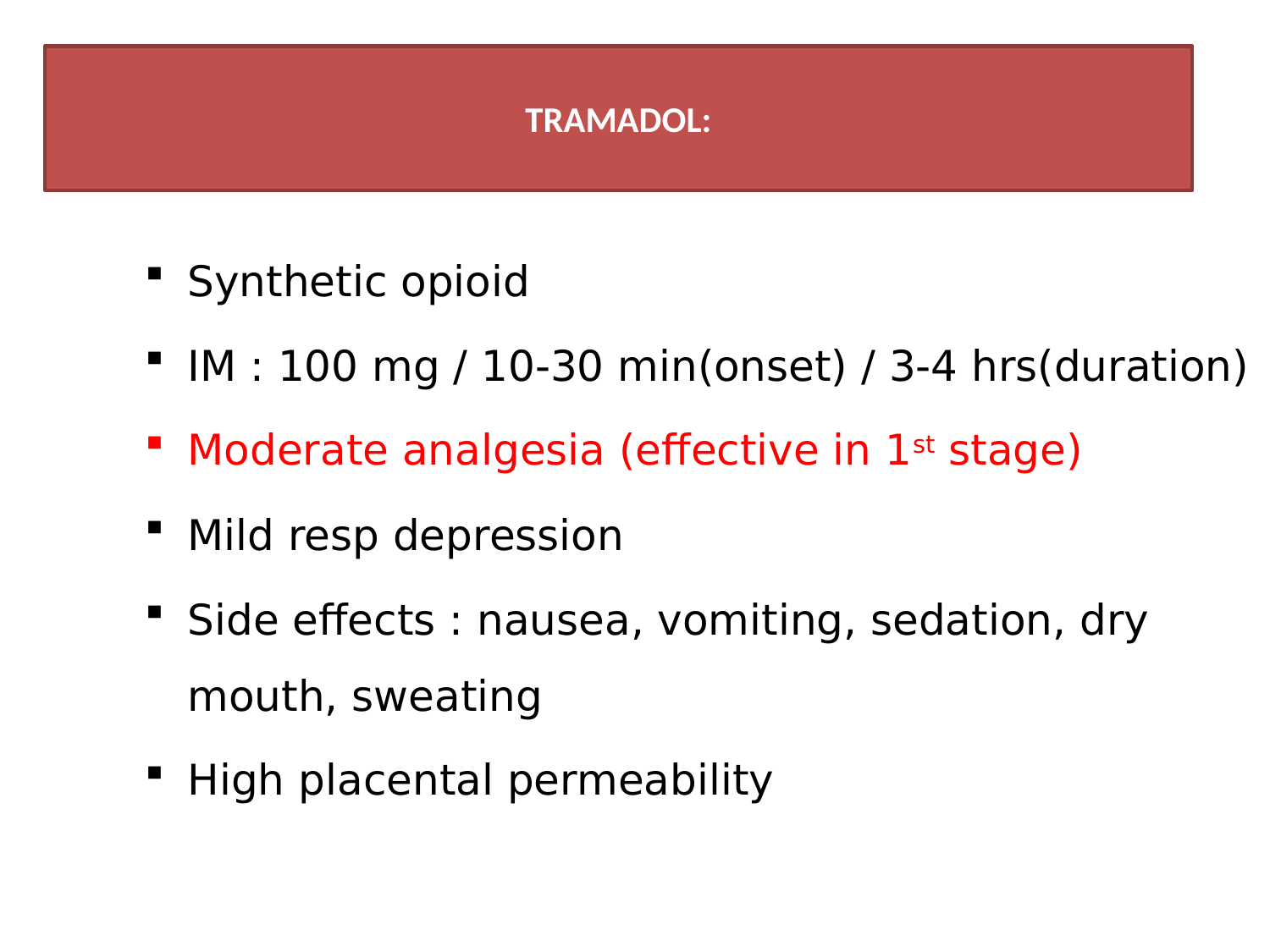

# TRAMADOL:
Synthetic opioid
IM : 100 mg / 10-30 min(onset) / 3-4 hrs(duration)
Moderate analgesia (effective in 1st stage)
Mild resp depression
Side effects : nausea, vomiting, sedation, dry mouth, sweating
High placental permeability
23